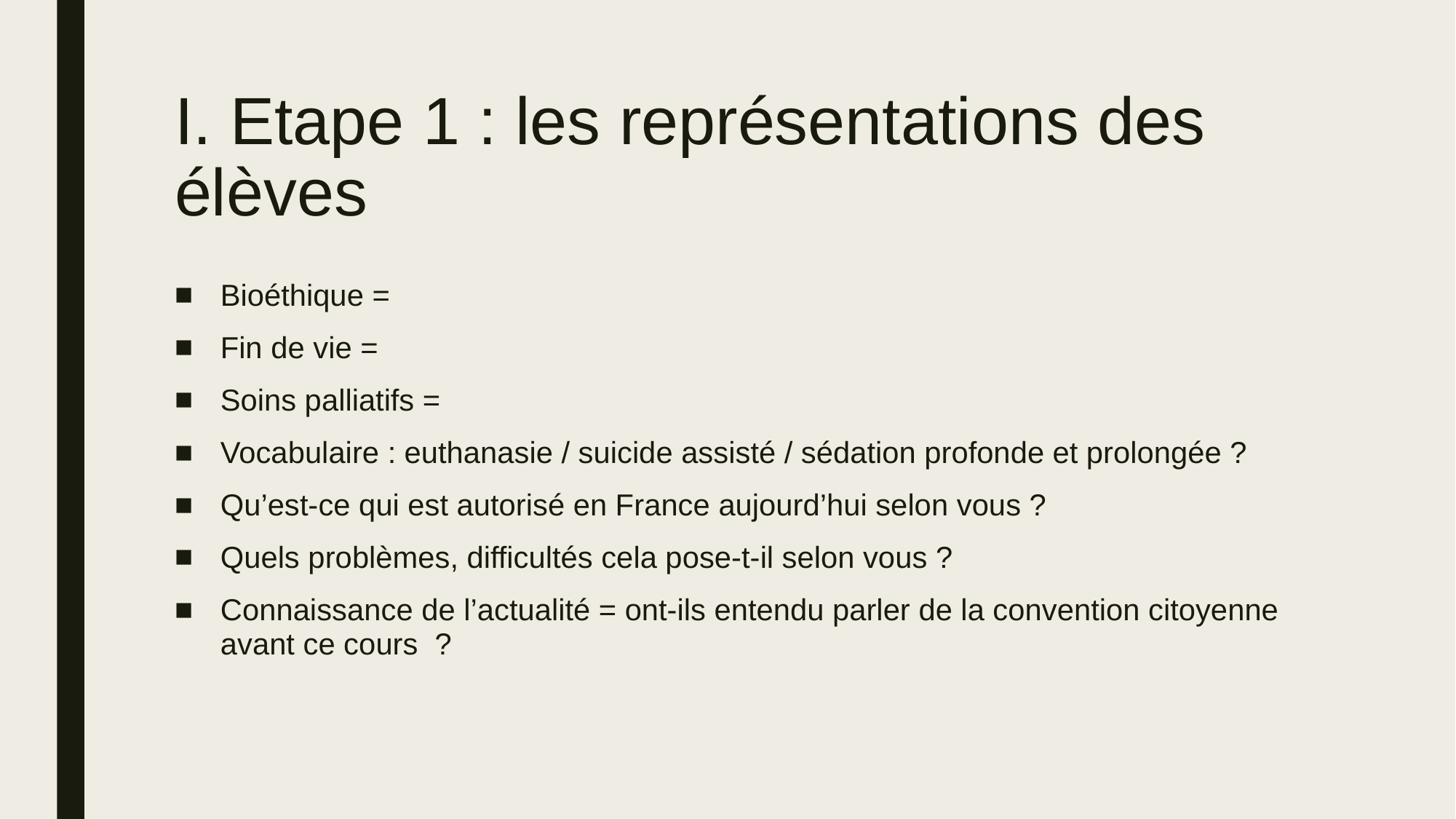

# I. Etape 1 : les représentations des élèves
Bioéthique =
Fin de vie =
Soins palliatifs =
Vocabulaire : euthanasie / suicide assisté / sédation profonde et prolongée ?
Qu’est-ce qui est autorisé en France aujourd’hui selon vous ?
Quels problèmes, difficultés cela pose-t-il selon vous ?
Connaissance de l’actualité = ont-ils entendu parler de la convention citoyenne avant ce cours  ?